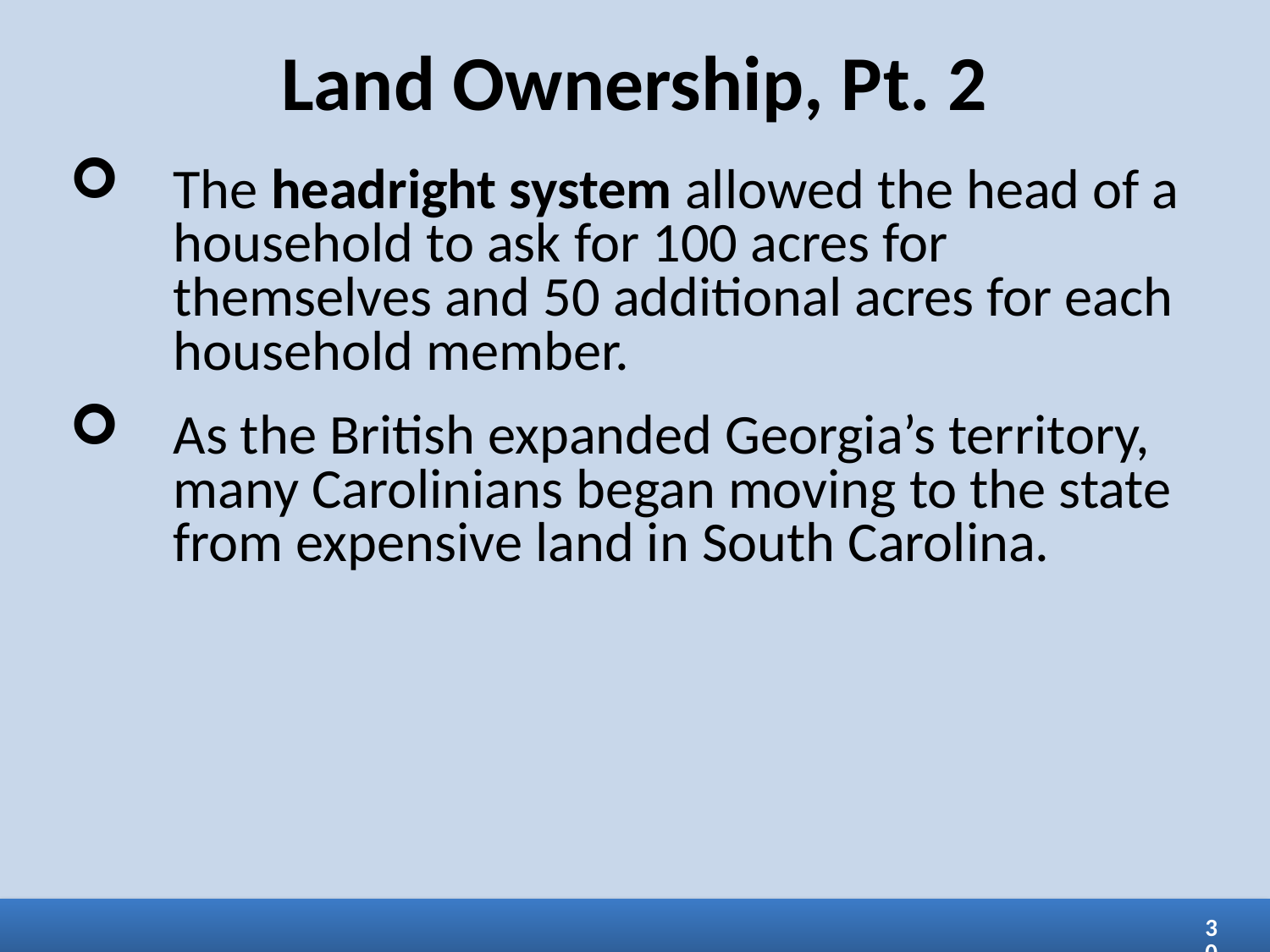

Land Ownership, Pt. 2
The headright system allowed the head of a household to ask for 100 acres for themselves and 50 additional acres for each household member.
As the British expanded Georgia’s territory, many Carolinians began moving to the state from expensive land in South Carolina.
30